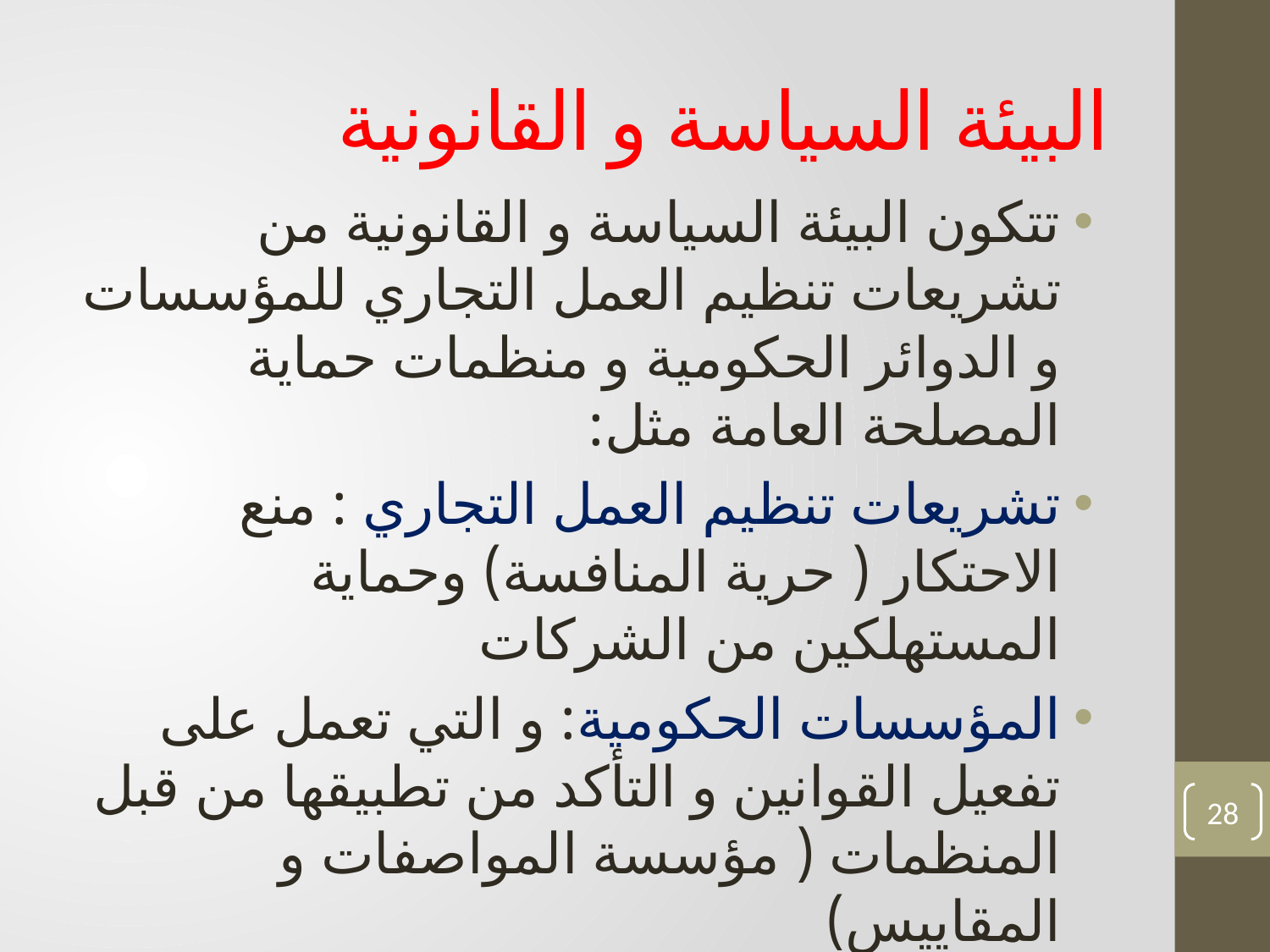

# البيئة السياسة و القانونية
تتكون البيئة السياسة و القانونية من تشريعات تنظيم العمل التجاري للمؤسسات و الدوائر الحكومية و منظمات حماية المصلحة العامة مثل:
تشريعات تنظيم العمل التجاري : منع الاحتكار ( حرية المنافسة) وحماية المستهلكين من الشركات
المؤسسات الحكومية: و التي تعمل على تفعيل القوانين و التأكد من تطبيقها من قبل المنظمات ( مؤسسة المواصفات و المقاييس)
منظمات حماية المصلحة العامة: جمعية حماية المستهلك.
28